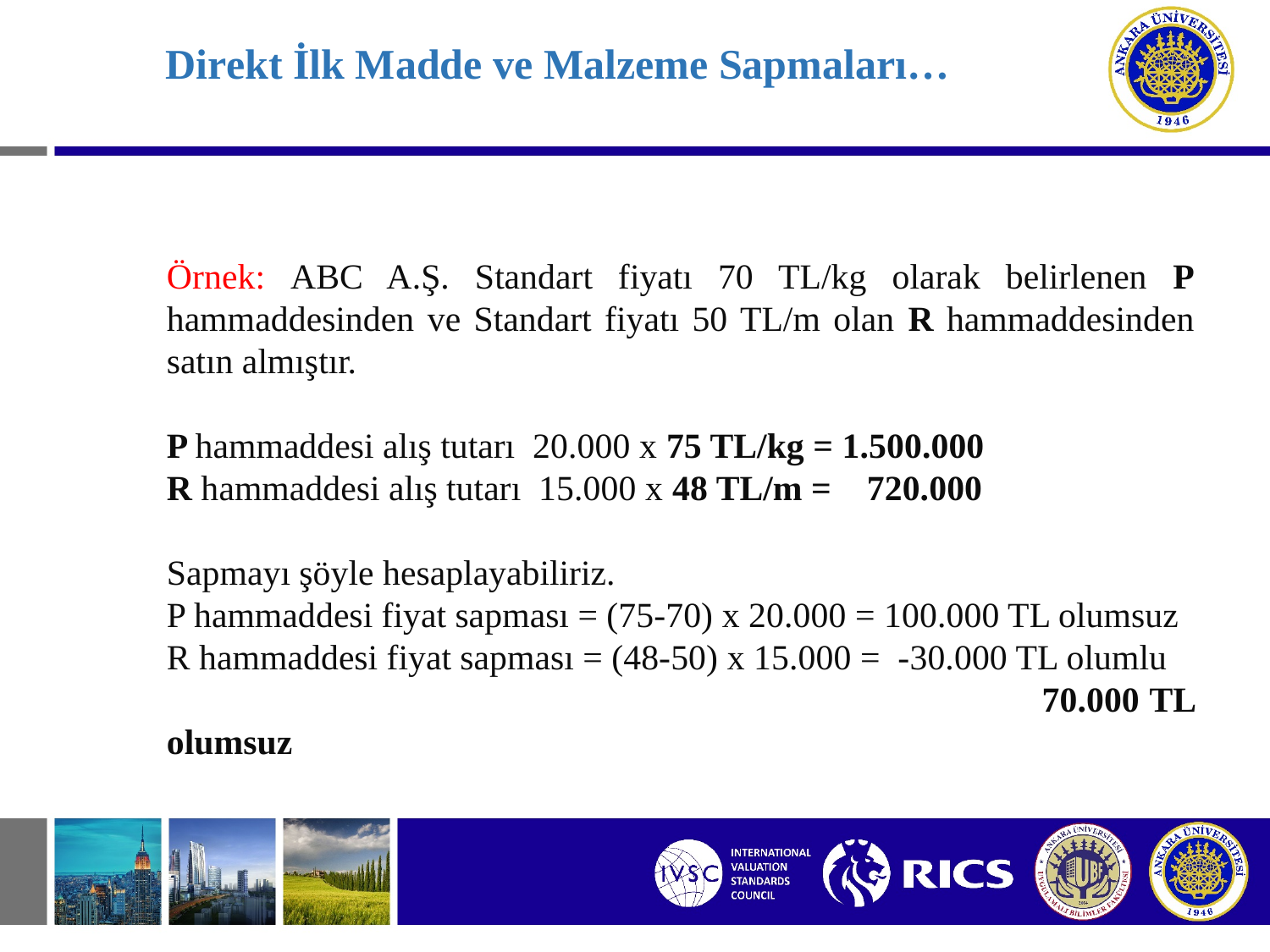

# Direkt İlk Madde ve Malzeme Sapmaları…
Örnek: ABC A.Ş. Standart fiyatı 70 TL/kg olarak belirlenen P hammaddesinden ve Standart fiyatı 50 TL/m olan R hammaddesinden satın almıştır.

P hammaddesi alış tutarı  20.000 x 75 TL/kg = 1.500.000
R hammaddesi alış tutarı  15.000 x 48 TL/m =    720.000

Sapmayı şöyle hesaplayabiliriz.
P hammaddesi fiyat sapması = (75-70) x 20.000 = 100.000 TL olumsuz
R hammaddesi fiyat sapması = (48-50) x 15.000 =  -30.000 TL olumlu
                                                                                    70.000 TL olumsuz